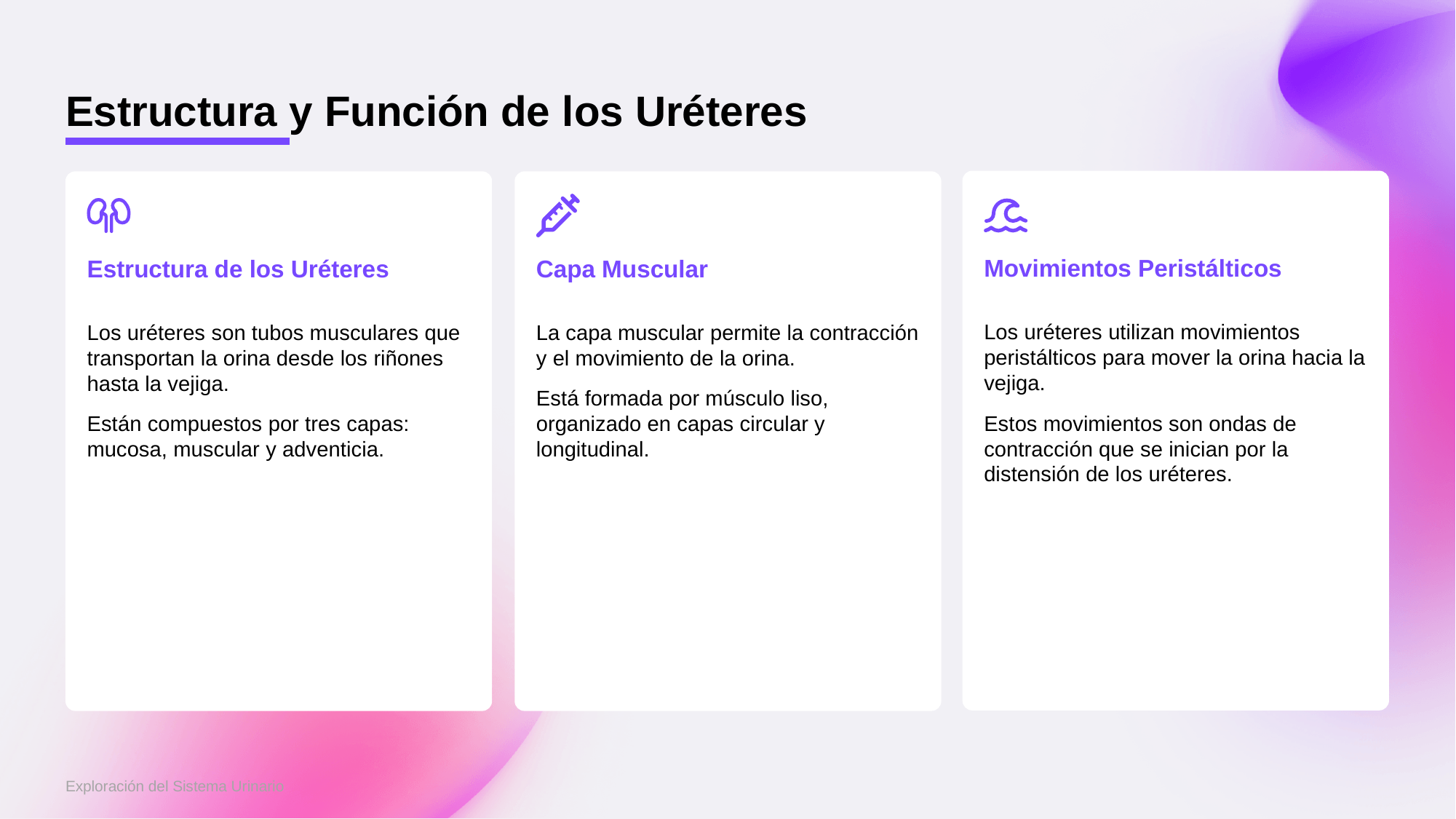

Estructura y Función de los Uréteres

Movimientos Peristálticos
Estructura de los Uréteres
Capa Muscular
Los uréteres utilizan movimientos peristálticos para mover la orina hacia la vejiga.
Estos movimientos son ondas de contracción que se inician por la distensión de los uréteres.
Los uréteres son tubos musculares que transportan la orina desde los riñones hasta la vejiga.
Están compuestos por tres capas: mucosa, muscular y adventicia.
La capa muscular permite la contracción y el movimiento de la orina.
Está formada por músculo liso, organizado en capas circular y longitudinal.

Exploración del Sistema Urinario